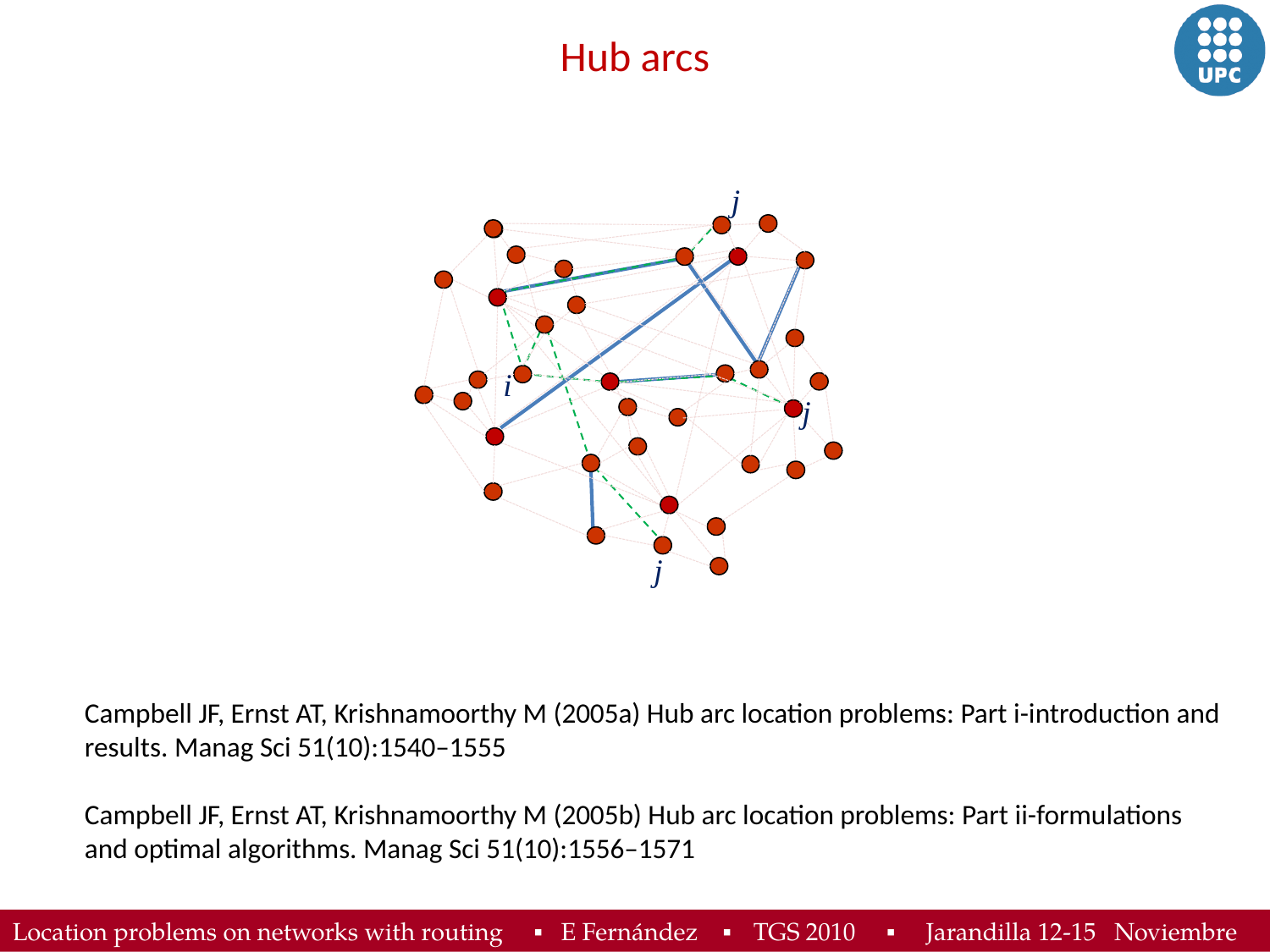

# Hub arcs
j
i

i

j

j

Campbell JF, Ernst AT, Krishnamoorthy M (2005a) Hub arc location problems: Part i-introduction and results. Manag Sci 51(10):1540–1555

Campbell JF, Ernst AT, Krishnamoorthy M (2005b) Hub arc location problems: Part ii-formulations and optimal algorithms. Manag Sci 51(10):1556–1571